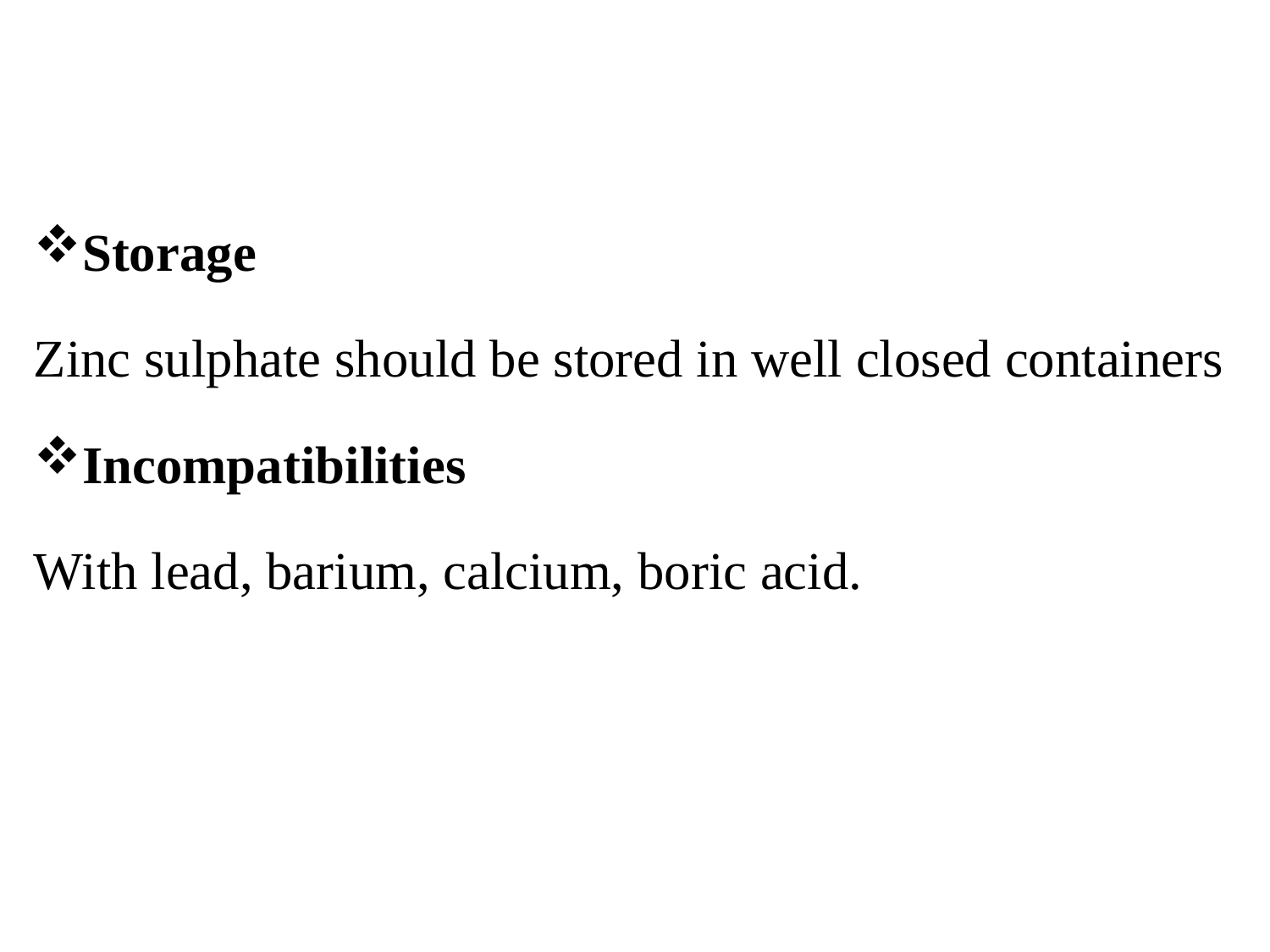

Storage
Zinc sulphate should be stored in well closed containers
Incompatibilities
With lead, barium, calcium, boric acid.